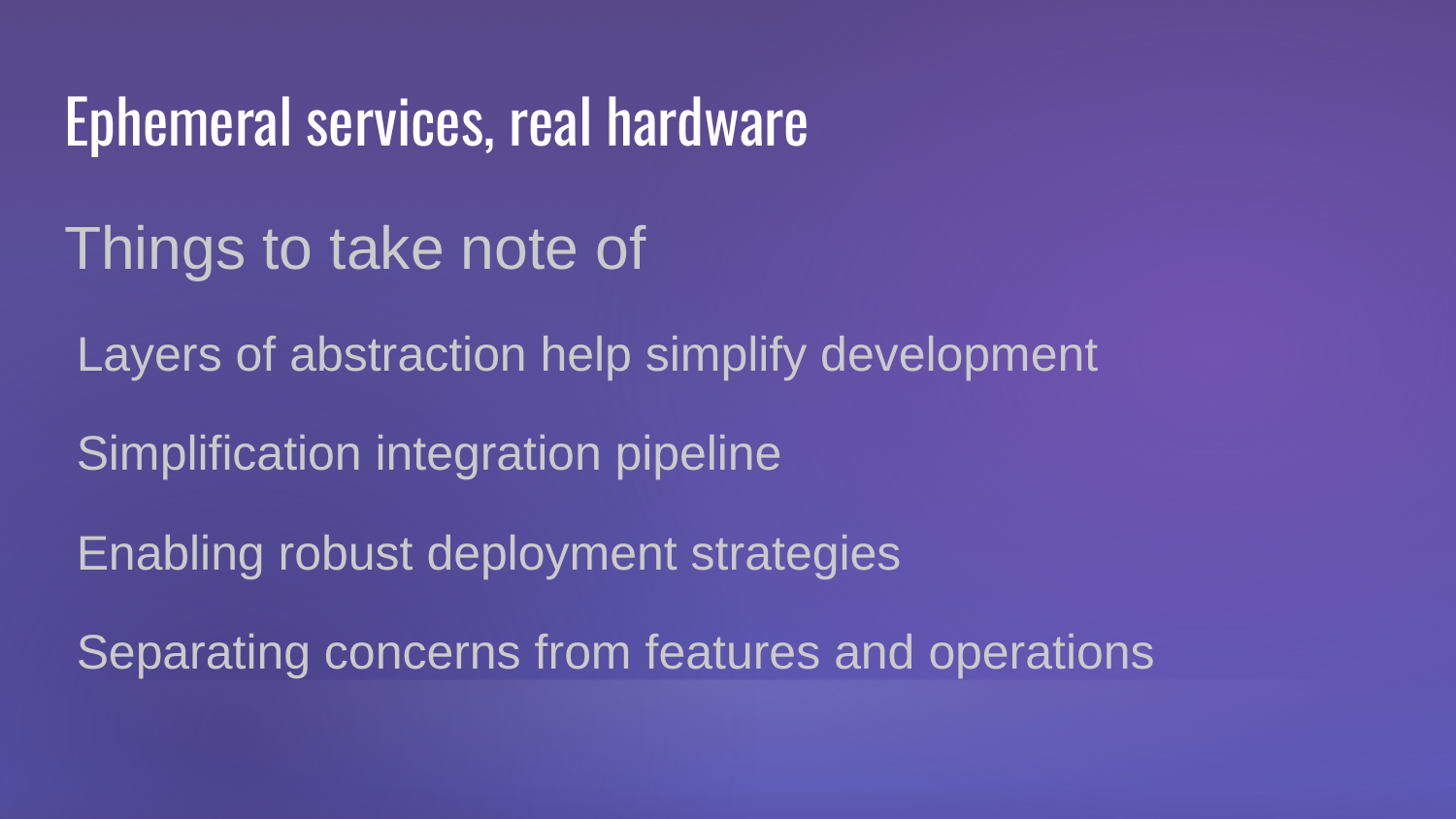

# Ephemeral services, real hardware
Things to take note of
Layers of abstraction help simplify development
Simplification integration pipeline
Enabling robust deployment strategies
Separating concerns from features and operations